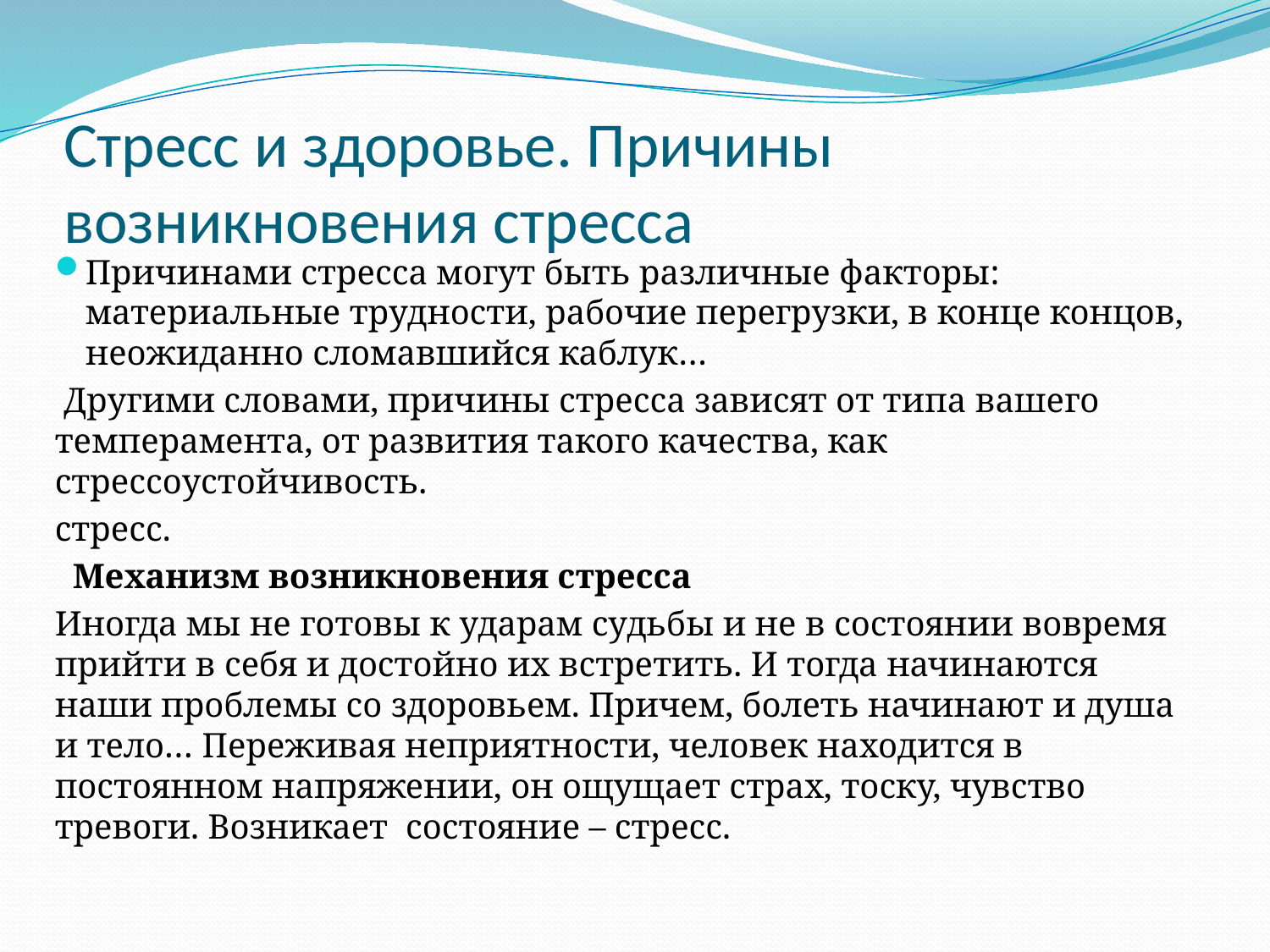

Причинами стресса могут быть различные факторы: материальные трудности, рабочие перегрузки, в конце концов, неожиданно сломавшийся каблук…
 Другими словами, причины стресса зависят от типа вашего темперамента, от развития такого качества, как стрессоустойчивость.
стресс.
  Механизм возникновения стресса
Иногда мы не готовы к ударам судьбы и не в состоянии вовремя прийти в себя и достойно их встретить. И тогда начинаются наши проблемы со здоровьем. Причем, болеть начинают и душа  и тело… Переживая неприятности, человек находится в постоянном напряжении, он ощущает страх, тоску, чувство тревоги. Возникает  состояние – стресс.
# Стресс и здоровье. Причины возникновения стресса